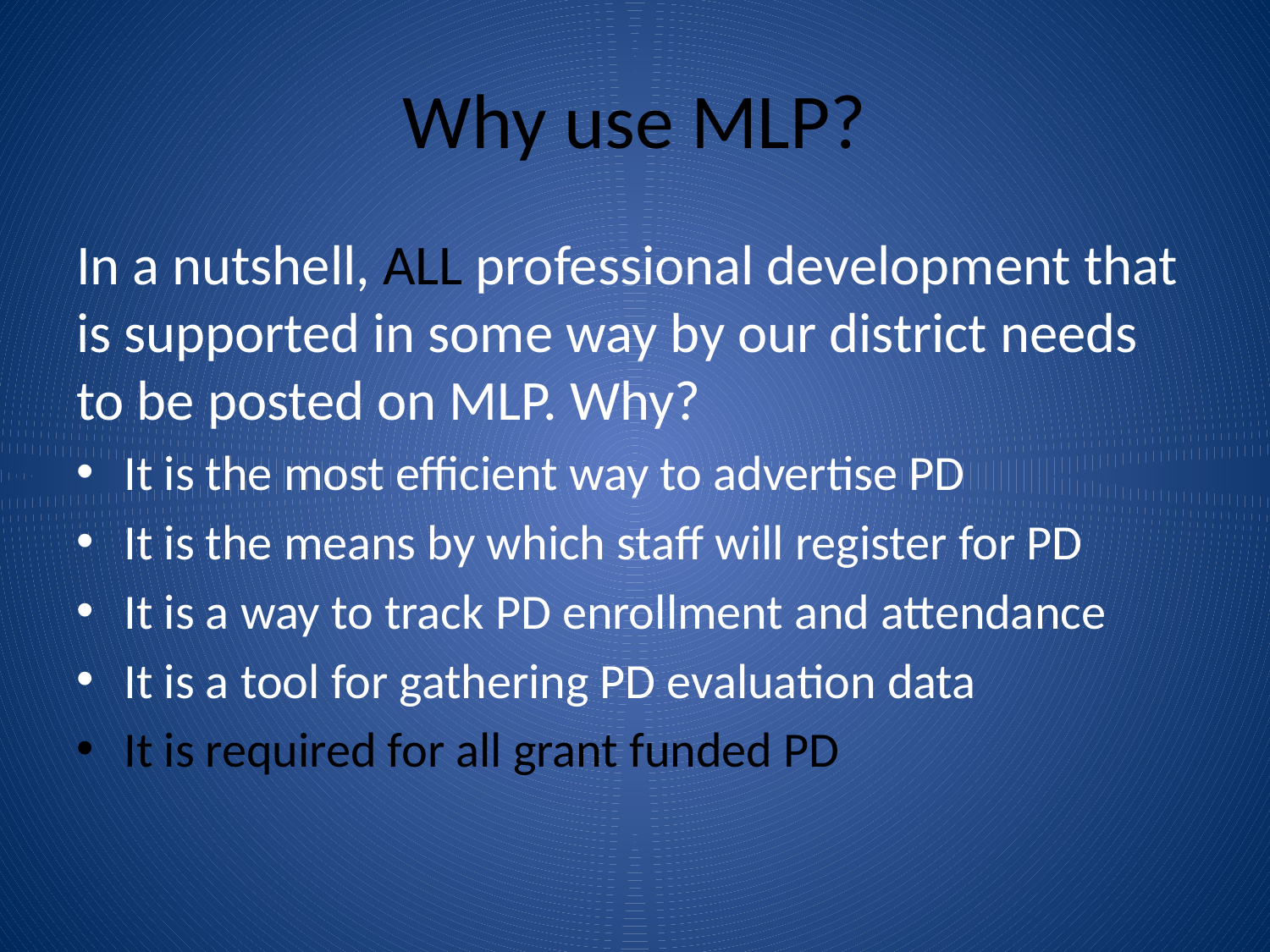

# Why use MLP?
In a nutshell, ALL professional development that is supported in some way by our district needs to be posted on MLP. Why?
It is the most efficient way to advertise PD
It is the means by which staff will register for PD
It is a way to track PD enrollment and attendance
It is a tool for gathering PD evaluation data
It is required for all grant funded PD